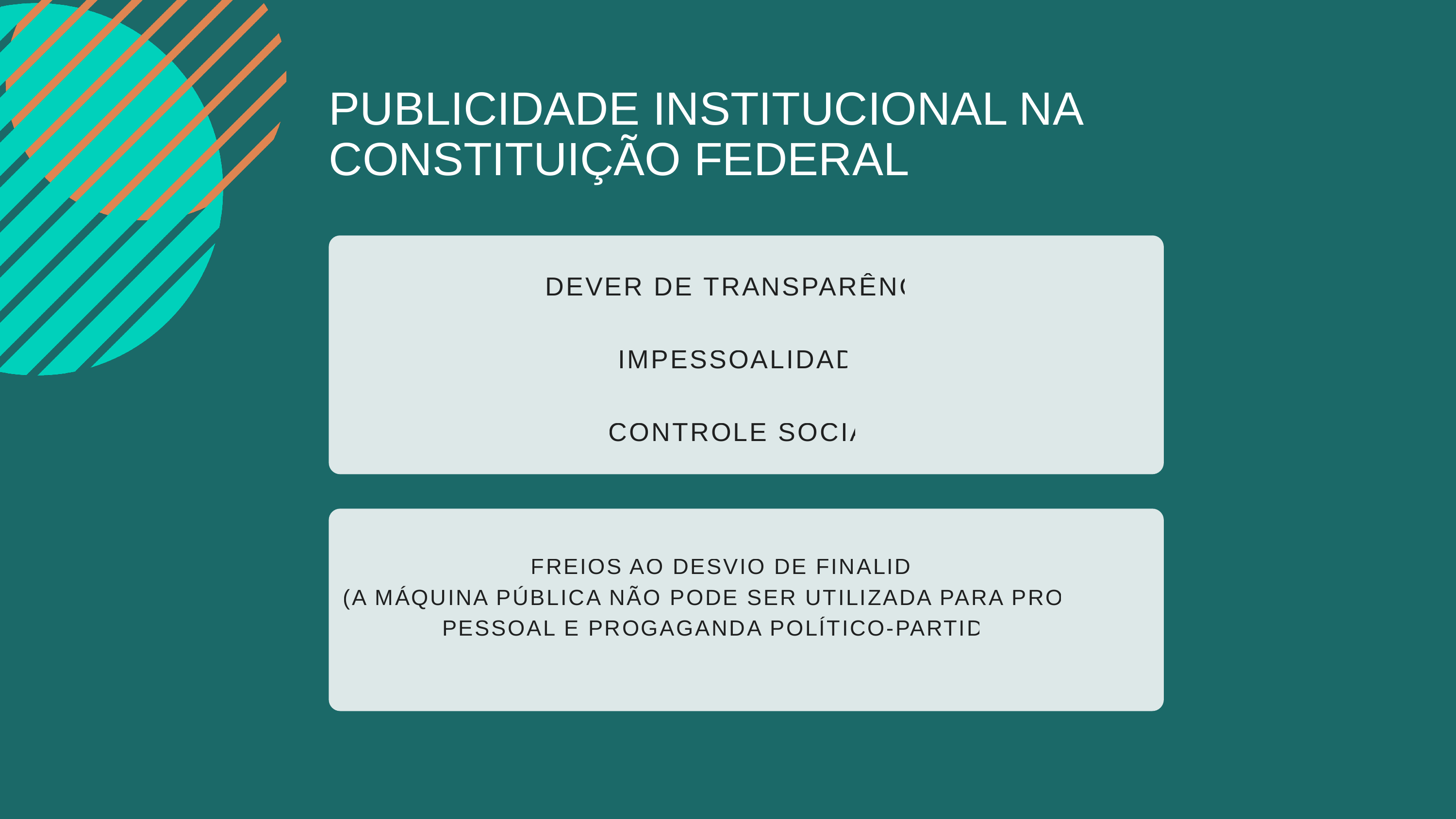

PUBLICIDADE INSTITUCIONAL NA CONSTITUIÇÃO FEDERAL

DEVER DE TRANSPARÊNCIA

IMPESSOALIDADE

CONTROLE SOCIAL

FREIOS AO DESVIO DE FINALIDADE
 (A MÁQUINA PÚBLICA NÃO PODE SER UTILIZADA PARA PROMOÇÃO PESSOAL E PROGAGANDA POLÍTICO-PARTIDÁRIA)